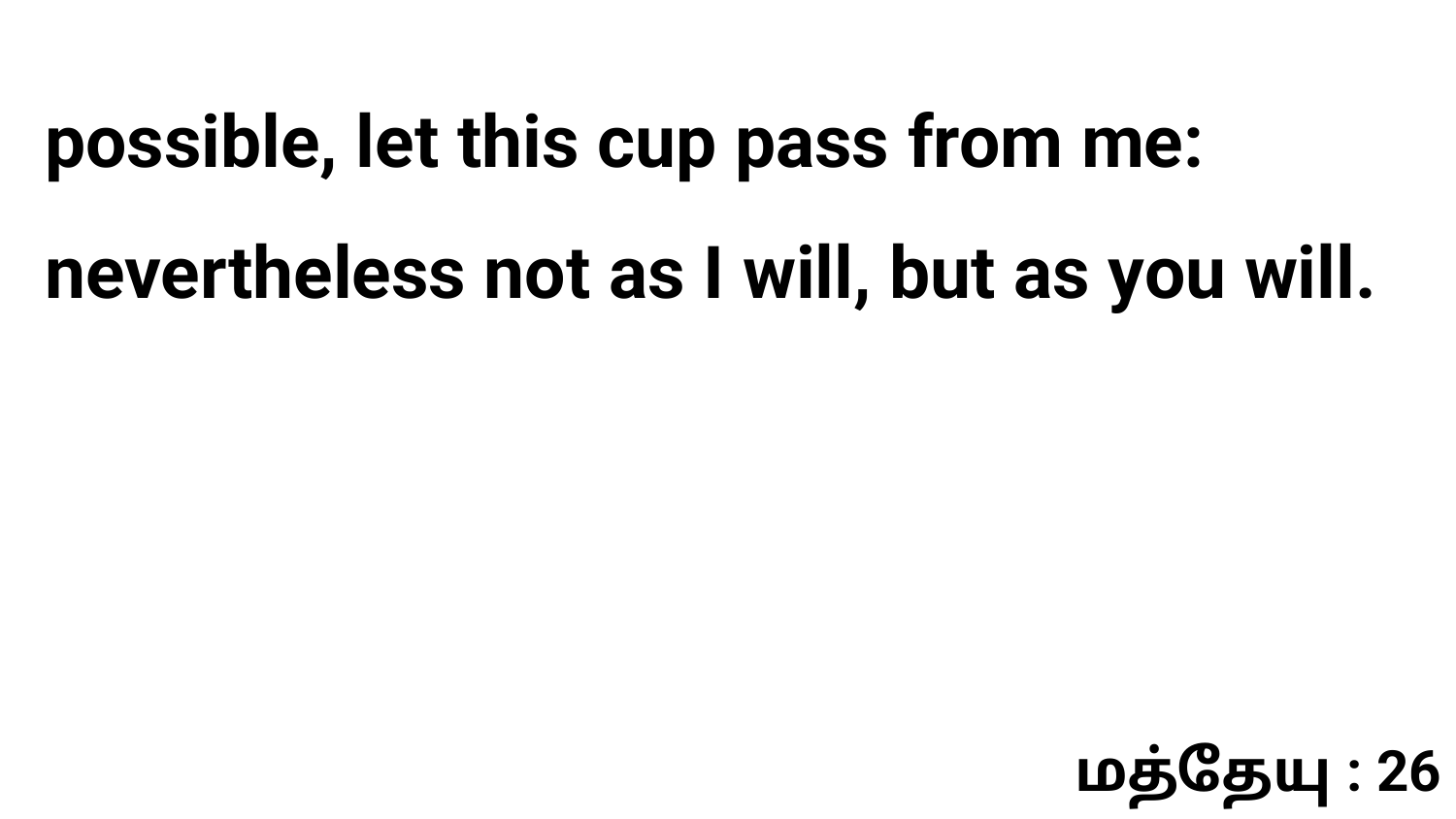

possible, let this cup pass from me: nevertheless not as I will, but as you will.
மத்தேயு : 26